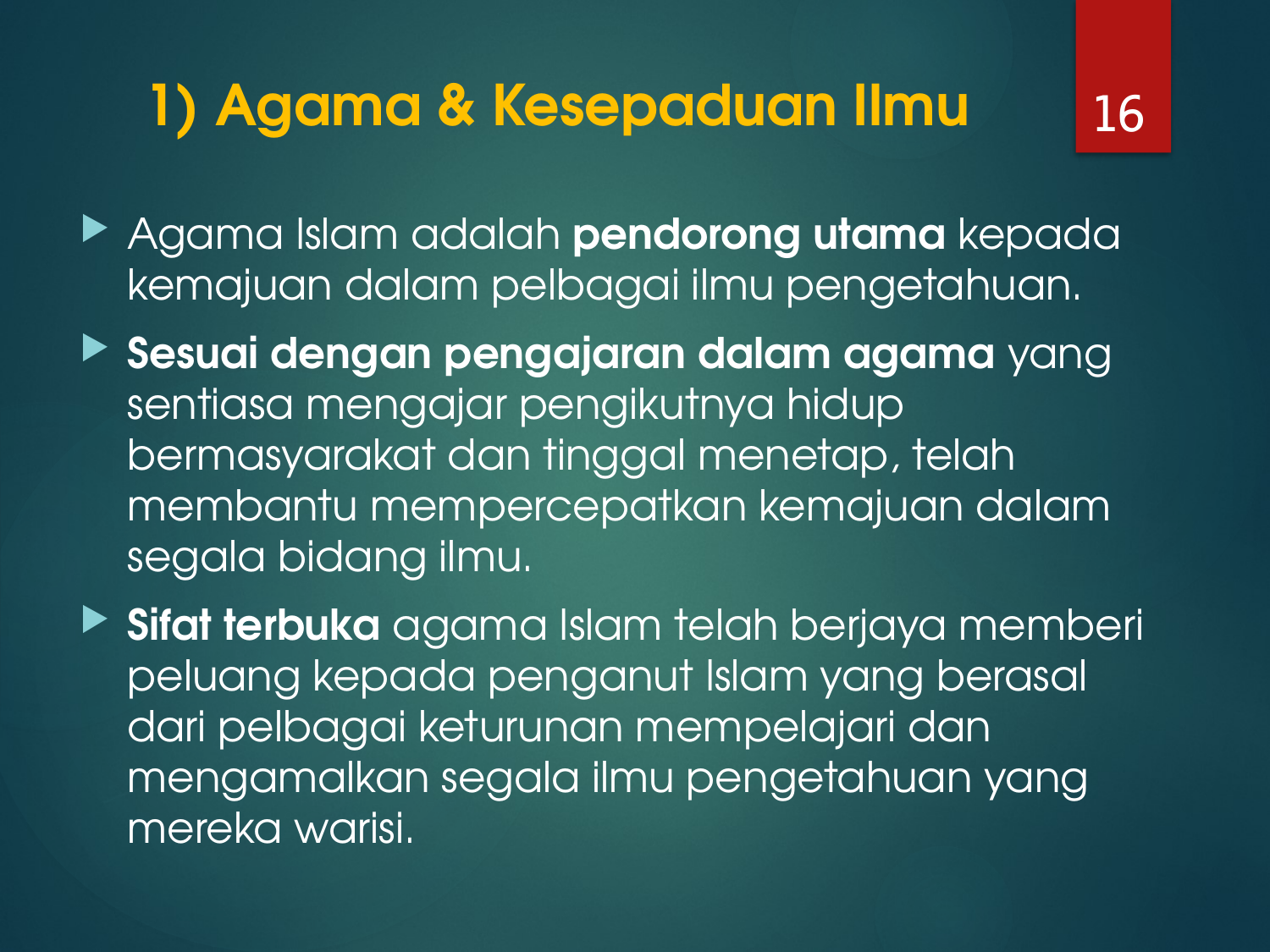

16
# 1) Agama & Kesepaduan Ilmu
Agama Islam adalah pendorong utama kepada kemajuan dalam pelbagai ilmu pengetahuan.
Sesuai dengan pengajaran dalam agama yang sentiasa mengajar pengikutnya hidup bermasyarakat dan tinggal menetap, telah membantu mempercepatkan kemajuan dalam segala bidang ilmu.
Sifat terbuka agama Islam telah berjaya memberi peluang kepada penganut Islam yang berasal dari pelbagai keturunan mempelajari dan mengamalkan segala ilmu pengetahuan yang mereka warisi.